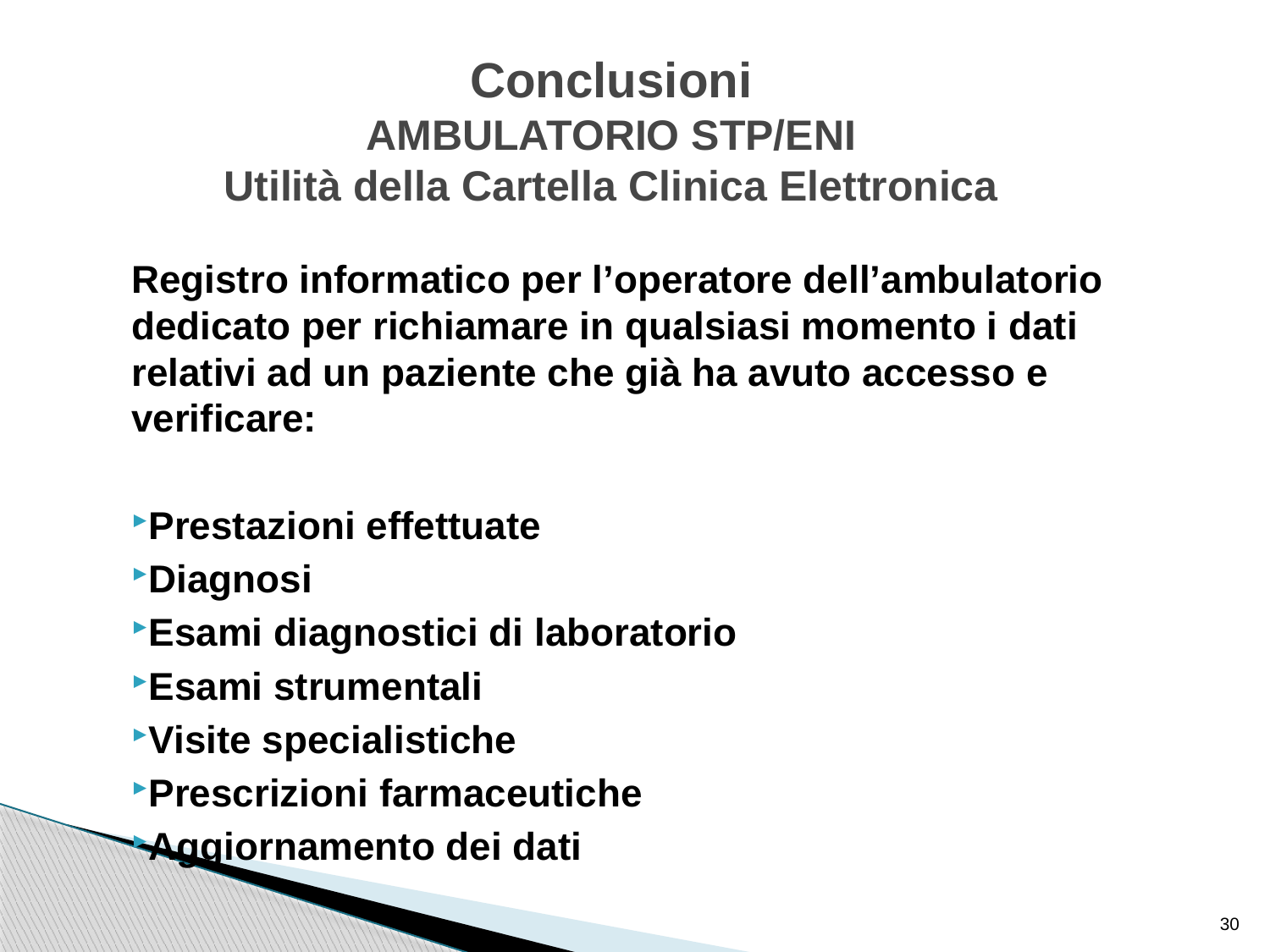

# Conclusioni AMBULATORIO STP/ENI Utilità della Cartella Clinica Elettronica
Registro informatico per l’operatore dell’ambulatorio dedicato per richiamare in qualsiasi momento i dati relativi ad un paziente che già ha avuto accesso e verificare:

Prestazioni effettuate
Diagnosi
Esami diagnostici di laboratorio
Esami strumentali
Visite specialistiche
Prescrizioni farmaceutiche
Aggiornamento dei dati

30